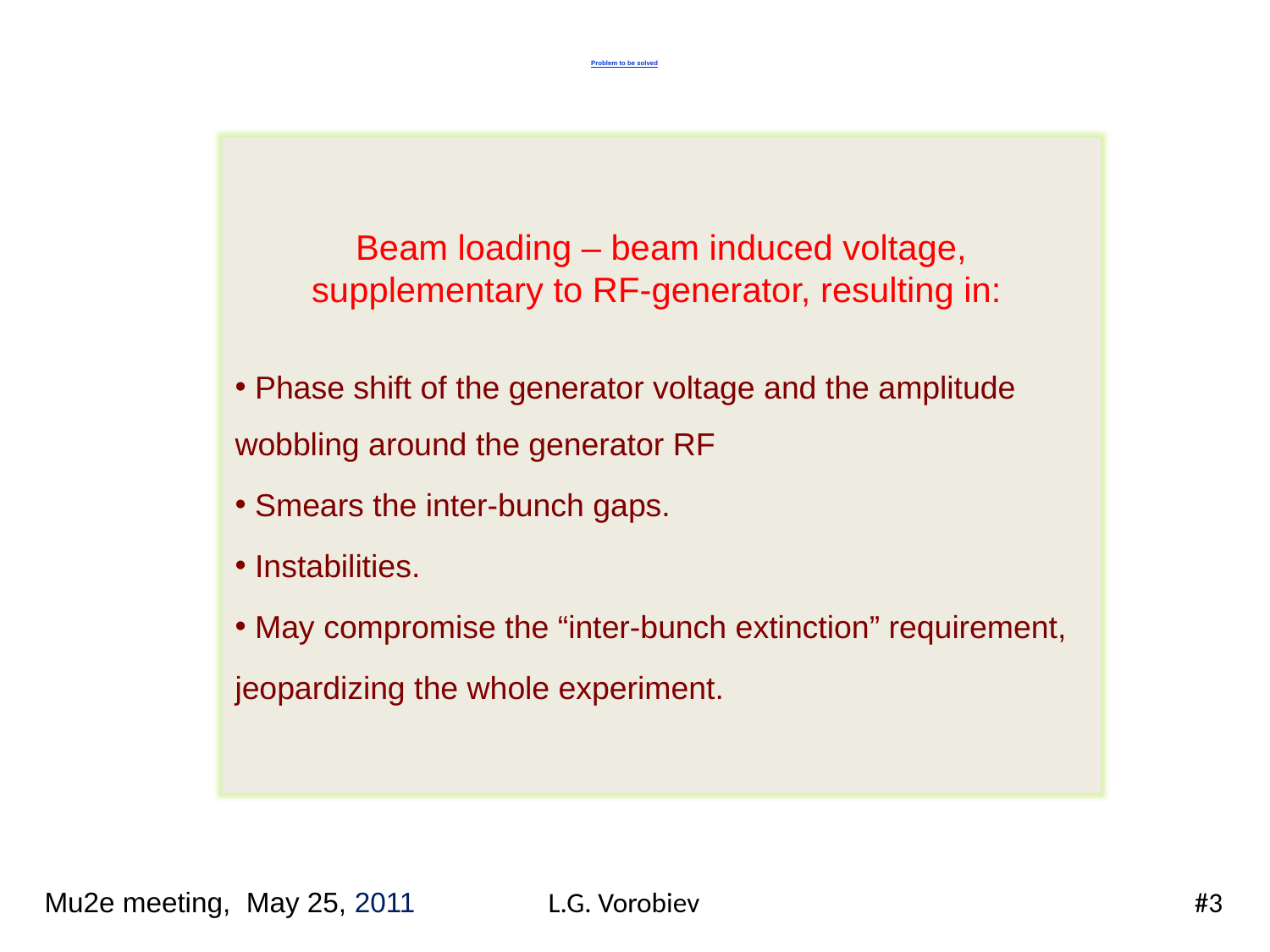

# Problem to be solved
Beam loading – beam induced voltage,
supplementary to RF-generator, resulting in:

 Phase shift of the generator voltage and the amplitude wobbling around the generator RF
 Smears the inter-bunch gaps.
 Instabilities.
 May compromise the “inter-bunch extinction” requirement, jeopardizing the whole experiment.
Mu2e meeting,  May 25, 2011                 L.G. Vorobiev                                                                              #3